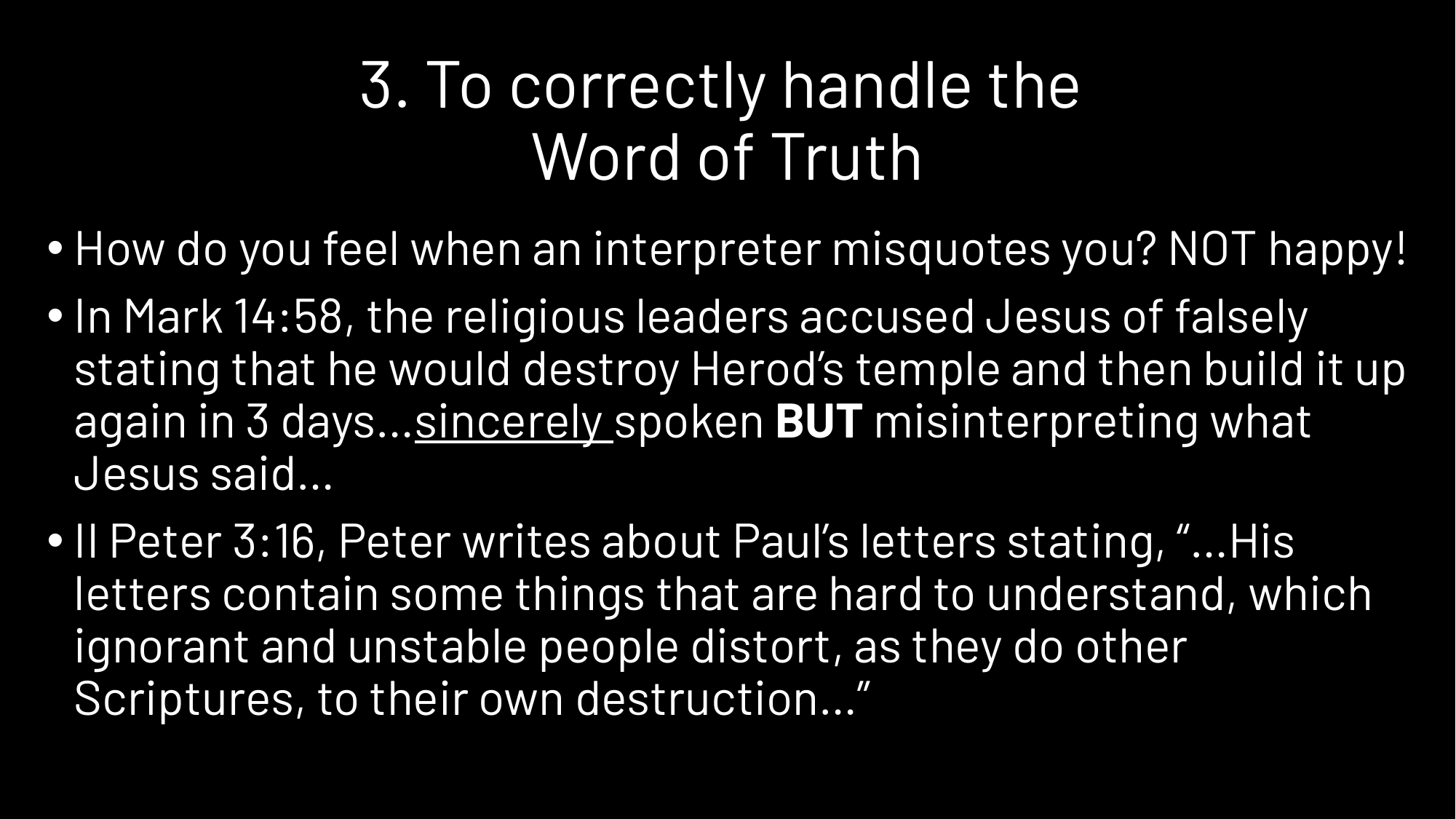

# 3. To correctly handle the Word of Truth
How do you feel when an interpreter misquotes you? NOT happy!
In Mark 14:58, the religious leaders accused Jesus of falsely stating that he would destroy Herod’s temple and then build it up again in 3 days…sincerely spoken BUT misinterpreting what Jesus said…
II Peter 3:16, Peter writes about Paul’s letters stating, “…His letters contain some things that are hard to understand, which ignorant and unstable people distort, as they do other Scriptures, to their own destruction…”